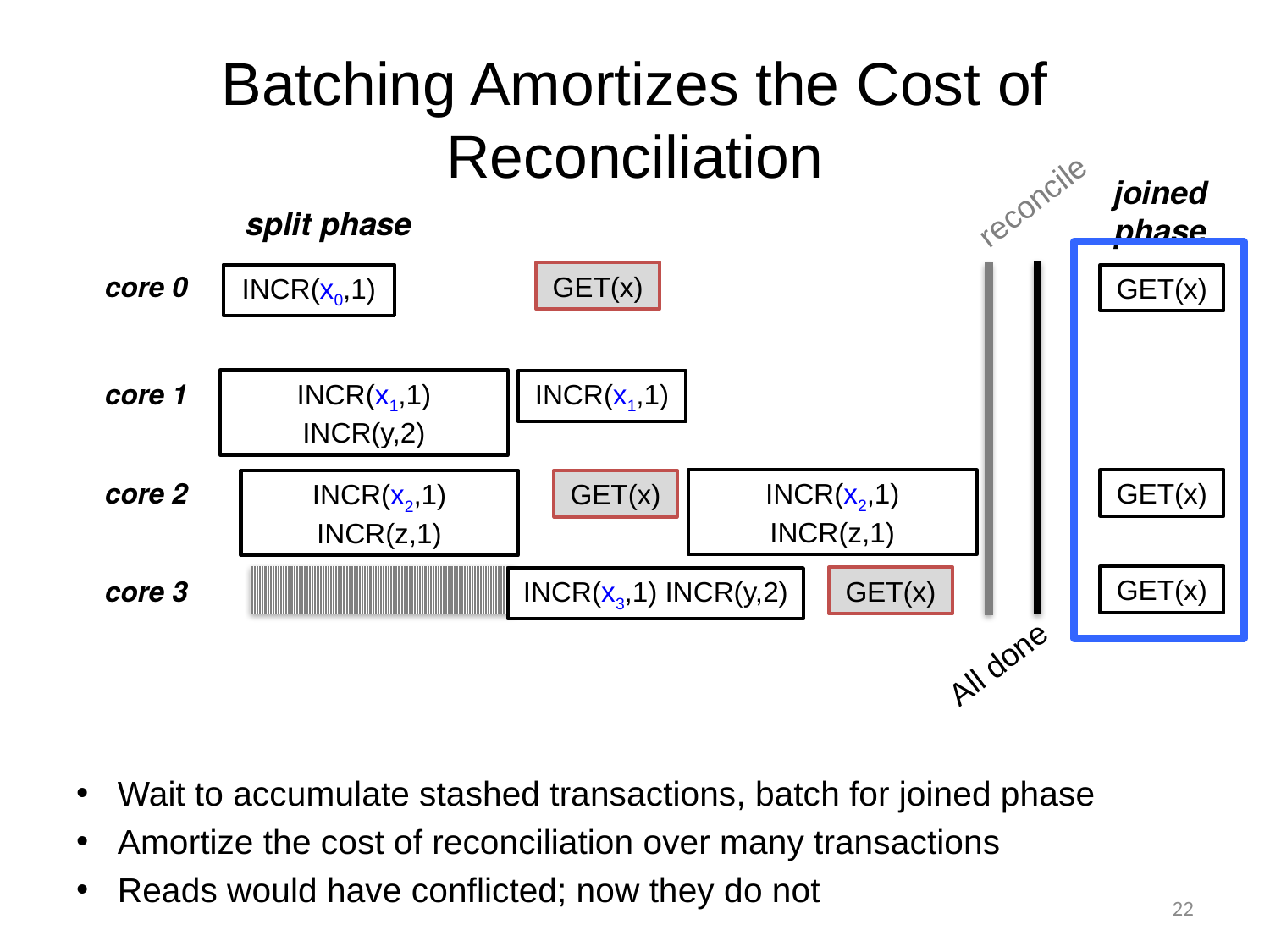

# Batching Amortizes the Cost of Reconciliation
joined phase
reconcile
split phase

core 0
GET(x)
INCR(x0,1)
GET(x)
INCR(x1,1) INCR(y,2)
core 1
INCR(x1,1)
core 2
INCR(x2,1) INCR(z,1)
GET(x)
INCR(x2,1) INCR(z,1)
GET(x)

GET(x)
core 3
GET(x)
INCR(x3,1) INCR(y,2)
All done
Wait to accumulate stashed transactions, batch for joined phase
Amortize the cost of reconciliation over many transactions
Reads would have conflicted; now they do not
22